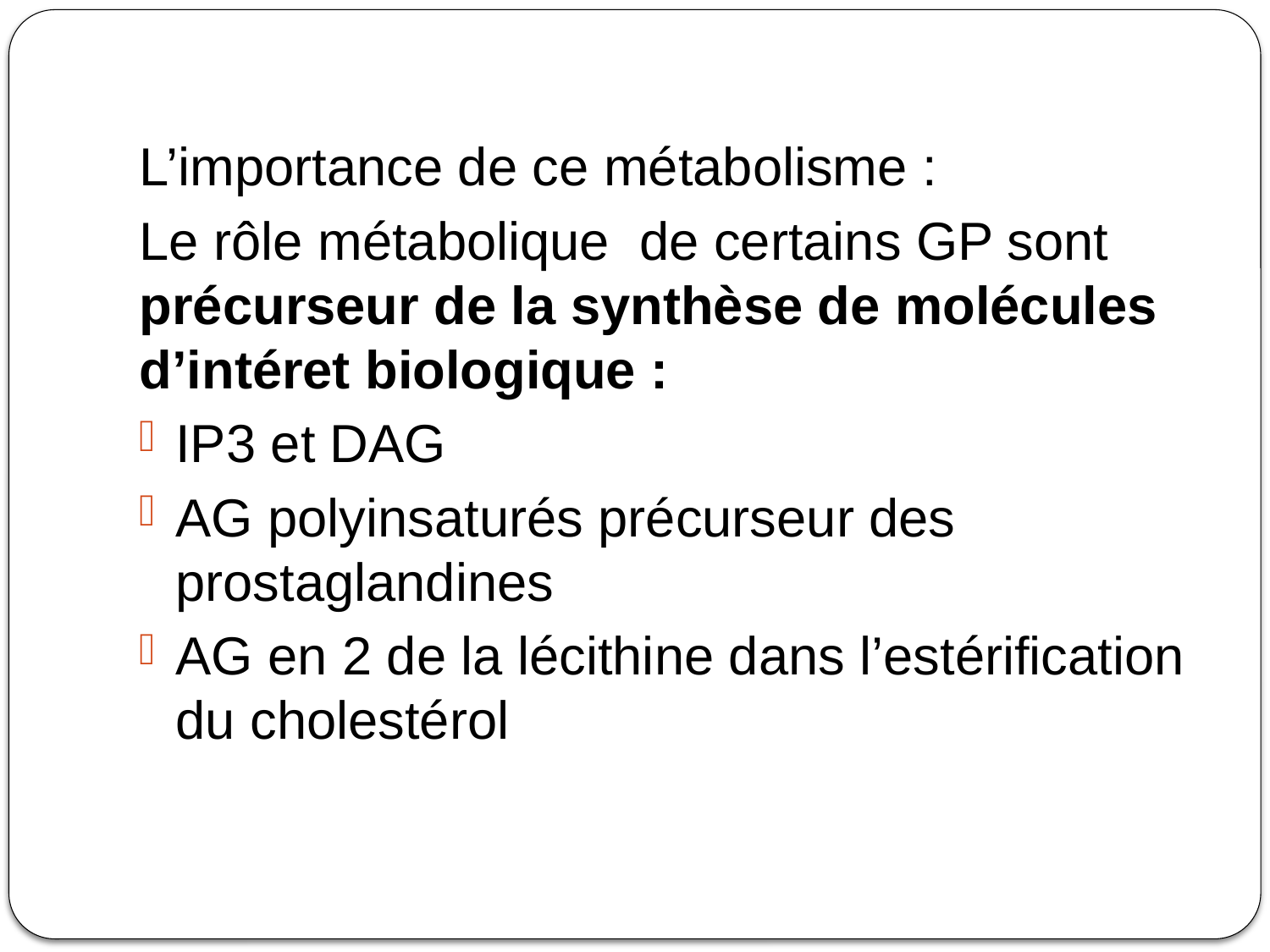

L’importance de ce métabolisme :
Le rôle métabolique  de certains GP sont précurseur de la synthèse de molécules d’intéret biologique :
IP3 et DAG
AG polyinsaturés précurseur des prostaglandines
AG en 2 de la lécithine dans l’estérification du cholestérol